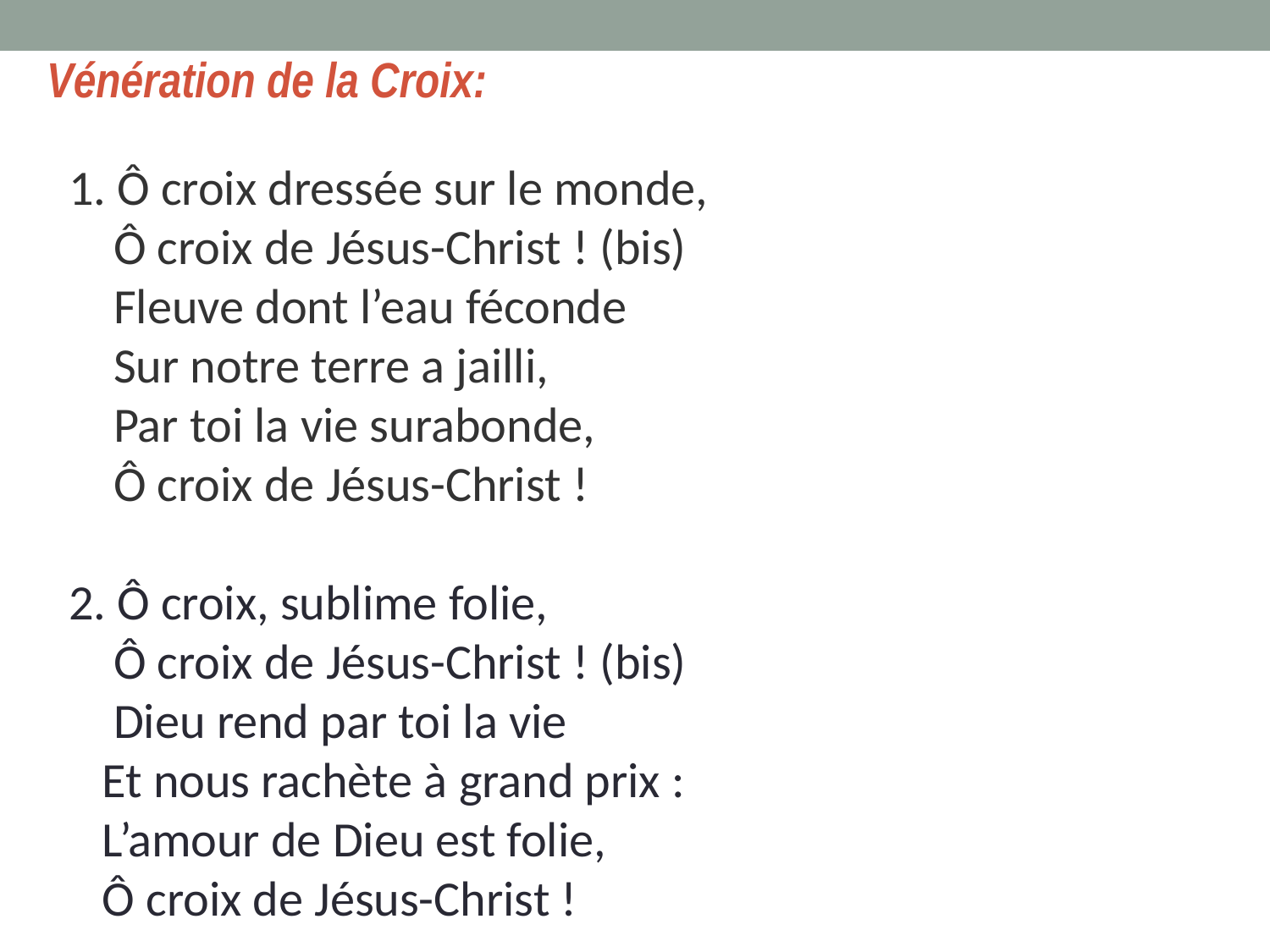

Vénération de la Croix:
1. Ô croix dressée sur le monde,
    Ô croix de Jésus-Christ ! (bis)
    Fleuve dont l’eau féconde
    Sur notre terre a jailli,
    Par toi la vie surabonde,
    Ô croix de Jésus-Christ !

2. Ô croix, sublime folie,
    Ô croix de Jésus-Christ ! (bis)
    Dieu rend par toi la vie
   Et nous rachète à grand prix :
   L’amour de Dieu est folie,
   Ô croix de Jésus-Christ !